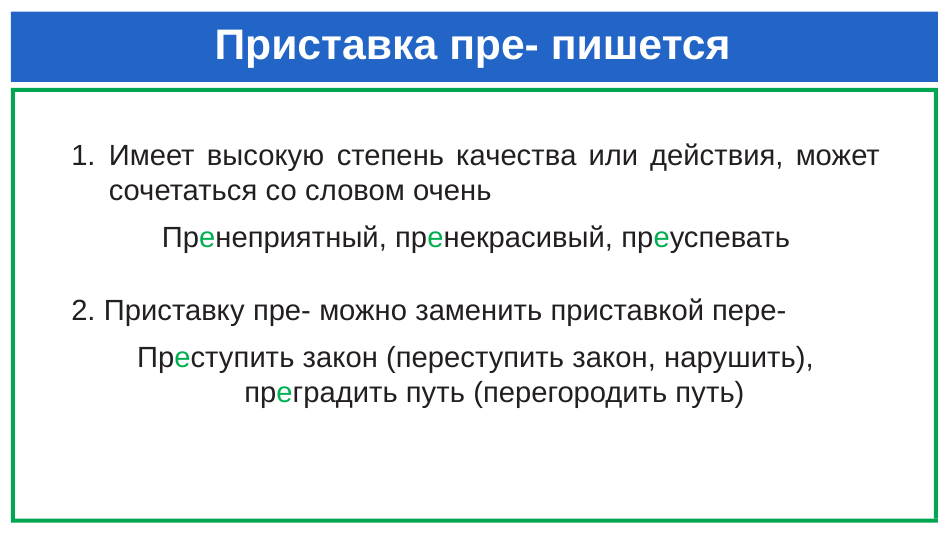

# Приставка пре- пишется
Имеет высокую степень качества или действия, может сочетаться со словом очень
Пренеприятный, пренекрасивый, преуспевать
2. Приставку пре- можно заменить приставкой пере-
Преступить закон (переступить закон, нарушить), преградить путь (перегородить путь)